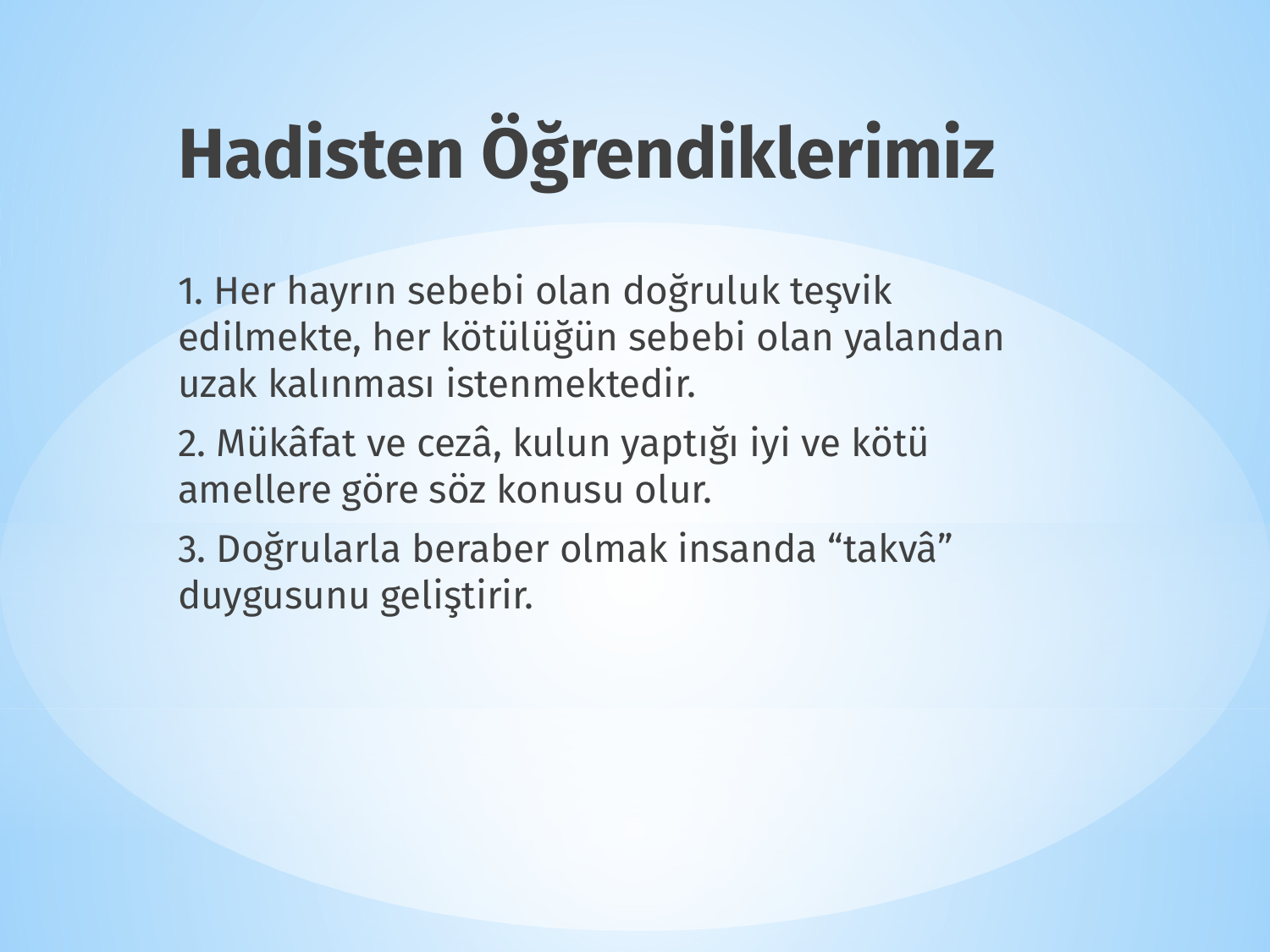

Hadisten Öğrendiklerimiz

1. Her hayrın sebebi olan doğruluk teşvik edilmekte, her kötülüğün sebebi olan yalandan uzak kalınması istenmektedir.
2. Mükâfat ve cezâ, kulun yaptığı iyi ve kötü amellere göre söz konusu olur.
3. Doğrularla beraber olmak insanda “takvâ” duygusunu geliştirir.